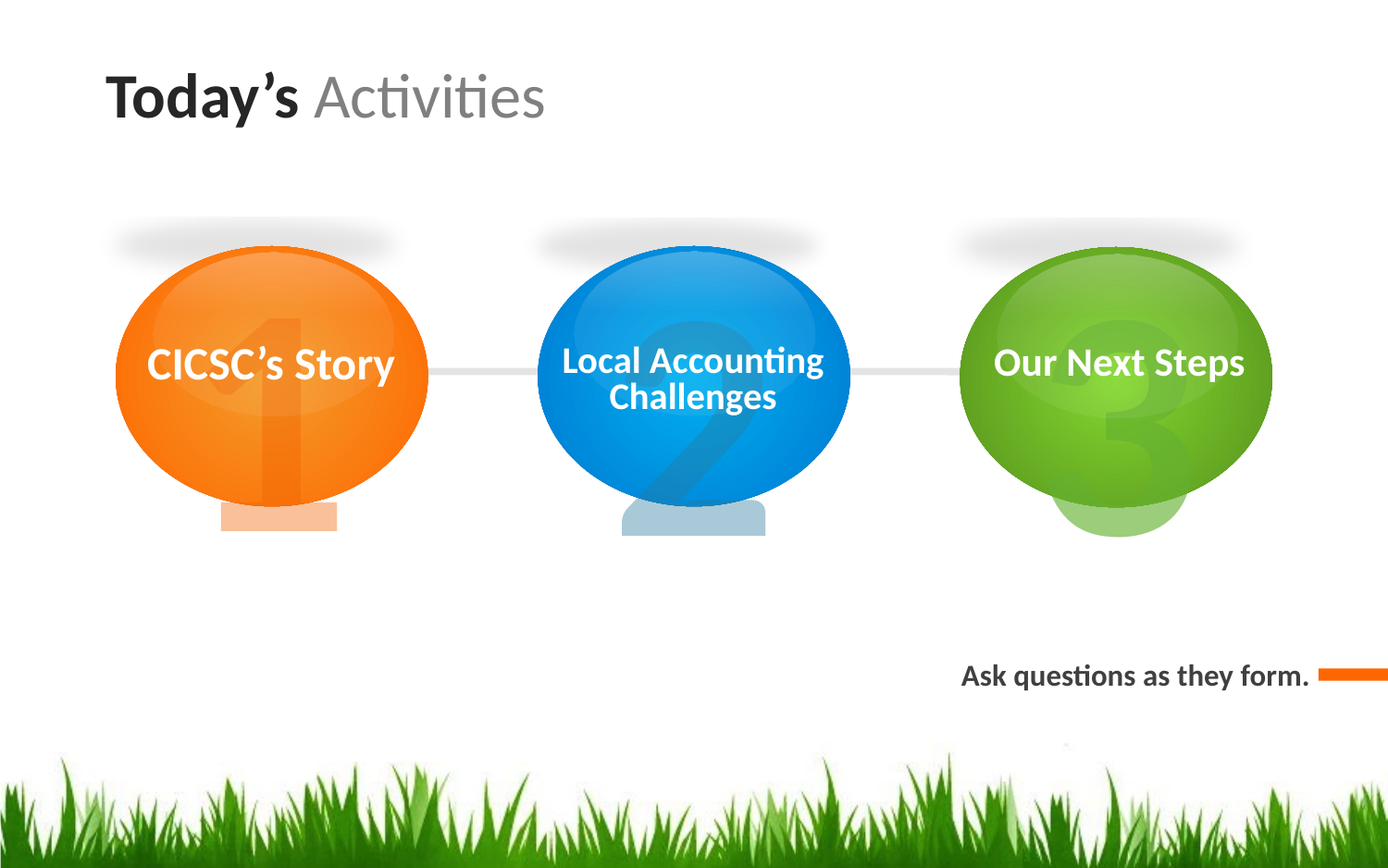

Today’s Activities
1

CICSC’s Story
3

Our Next Steps
2

Local Accounting Challenges

Ask questions as they form.